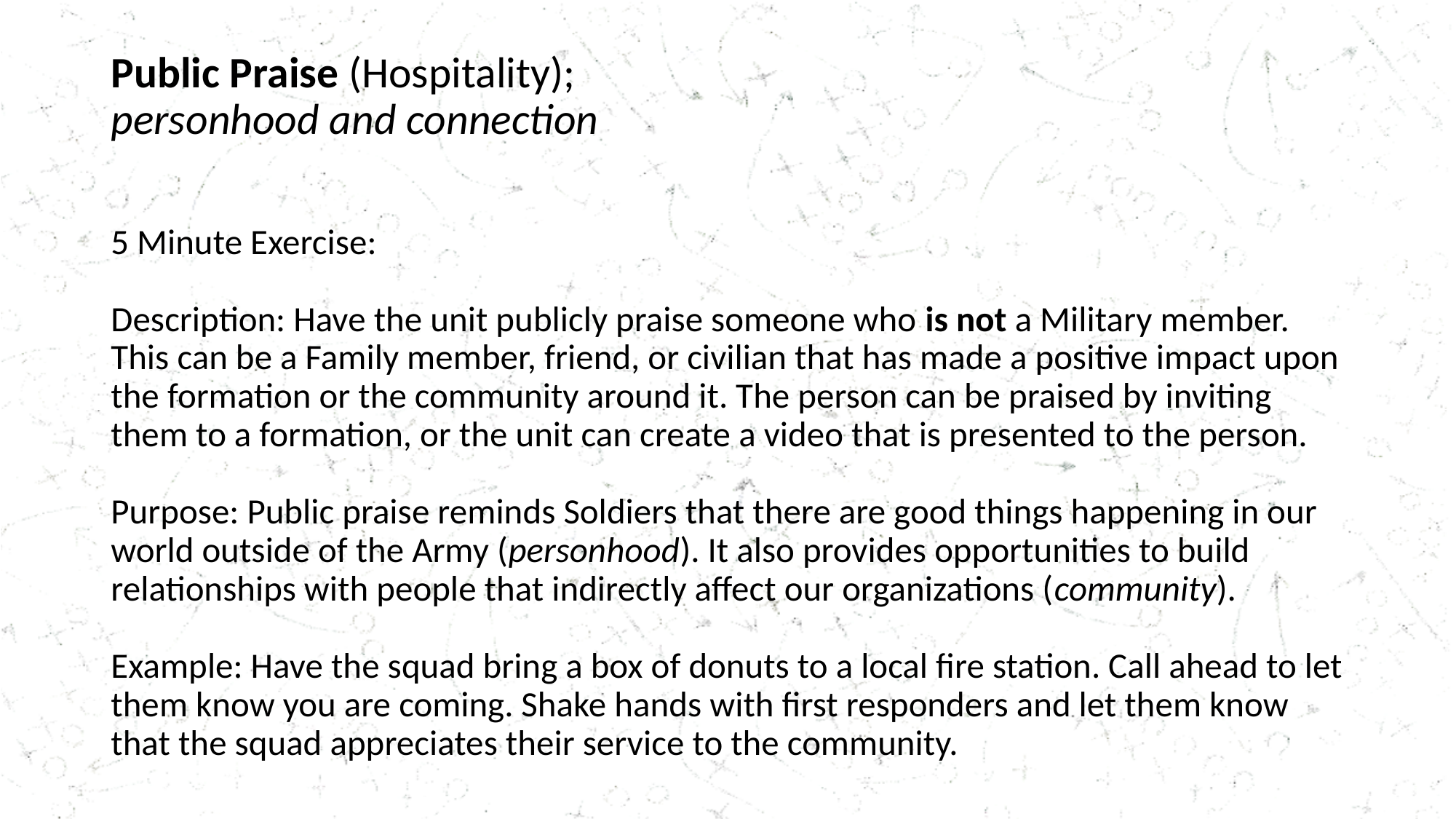

# Public Praise (Hospitality); personhood and connection
5 Minute Exercise:

Description: Have the unit publicly praise someone who is not a Military member. This can be a Family member, friend, or civilian that has made a positive impact upon the formation or the community around it. The person can be praised by inviting them to a formation, or the unit can create a video that is presented to the person.

Purpose: Public praise reminds Soldiers that there are good things happening in our world outside of the Army (personhood). It also provides opportunities to build relationships with people that indirectly affect our organizations (community).

Example: Have the squad bring a box of donuts to a local fire station. Call ahead to let them know you are coming. Shake hands with first responders and let them know that the squad appreciates their service to the community.